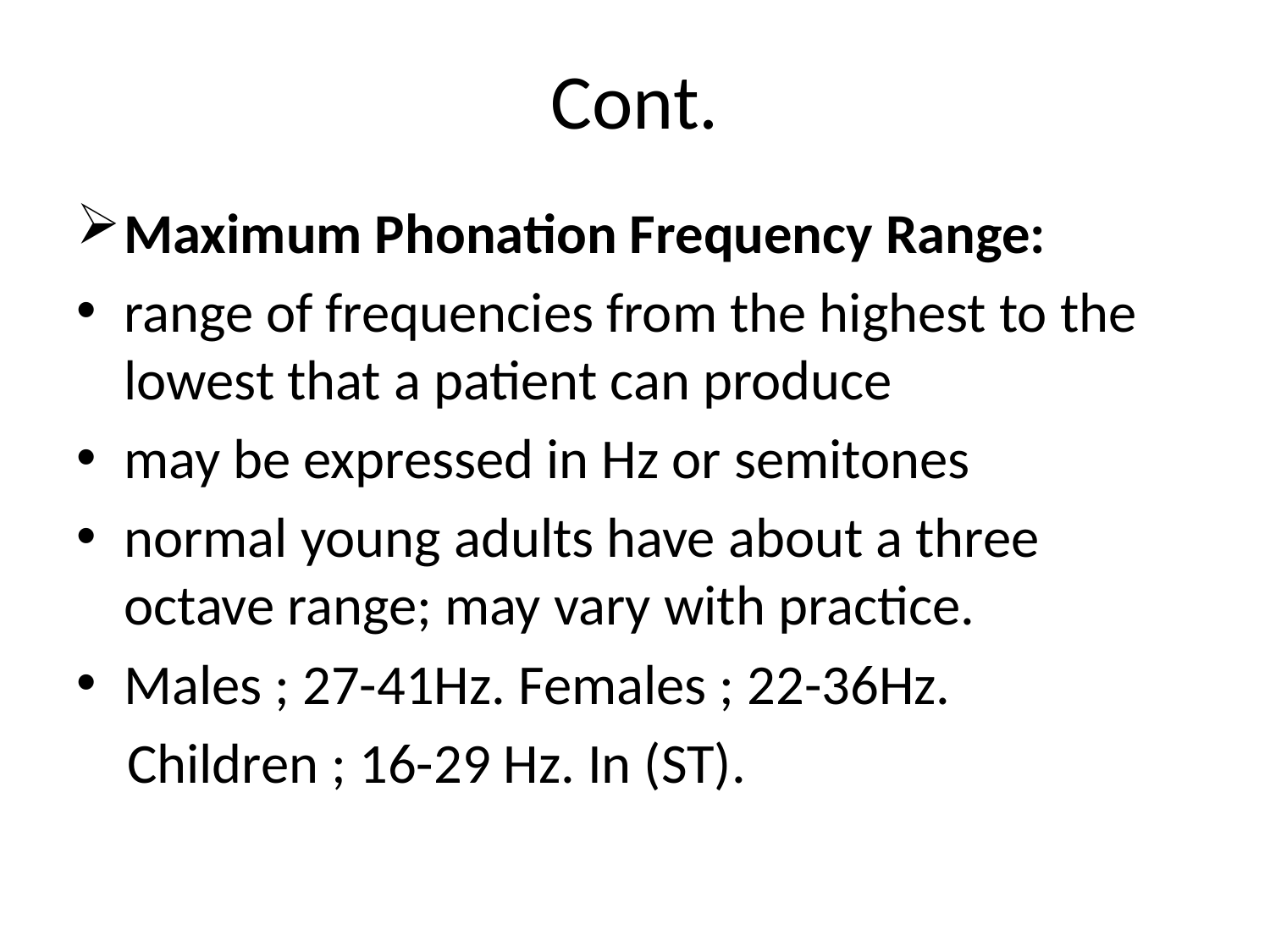

# Cont.
Maximum Phonation Frequency Range:
range of frequencies from the highest to the lowest that a patient can produce
may be expressed in Hz or semitones
normal young adults have about a three octave range; may vary with practice.
Males ; 27-41Hz. Females ; 22-36Hz.
    Children ; 16-29 Hz. In (ST).